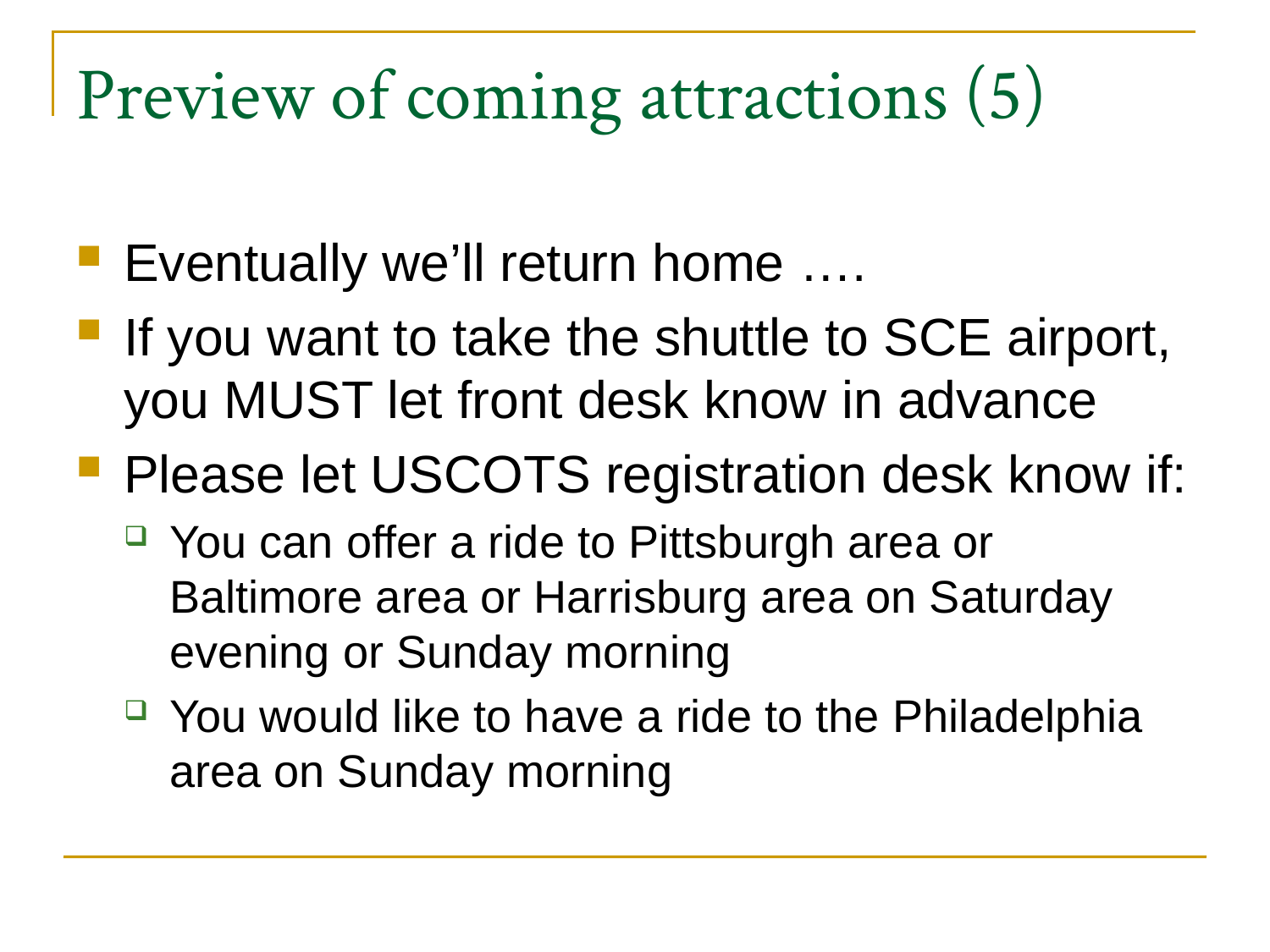

# Preview of coming attractions (5)
Eventually we’ll return home ….
If you want to take the shuttle to SCE airport, you MUST let front desk know in advance
Please let USCOTS registration desk know if:
You can offer a ride to Pittsburgh area or Baltimore area or Harrisburg area on Saturday evening or Sunday morning
You would like to have a ride to the Philadelphia area on Sunday morning